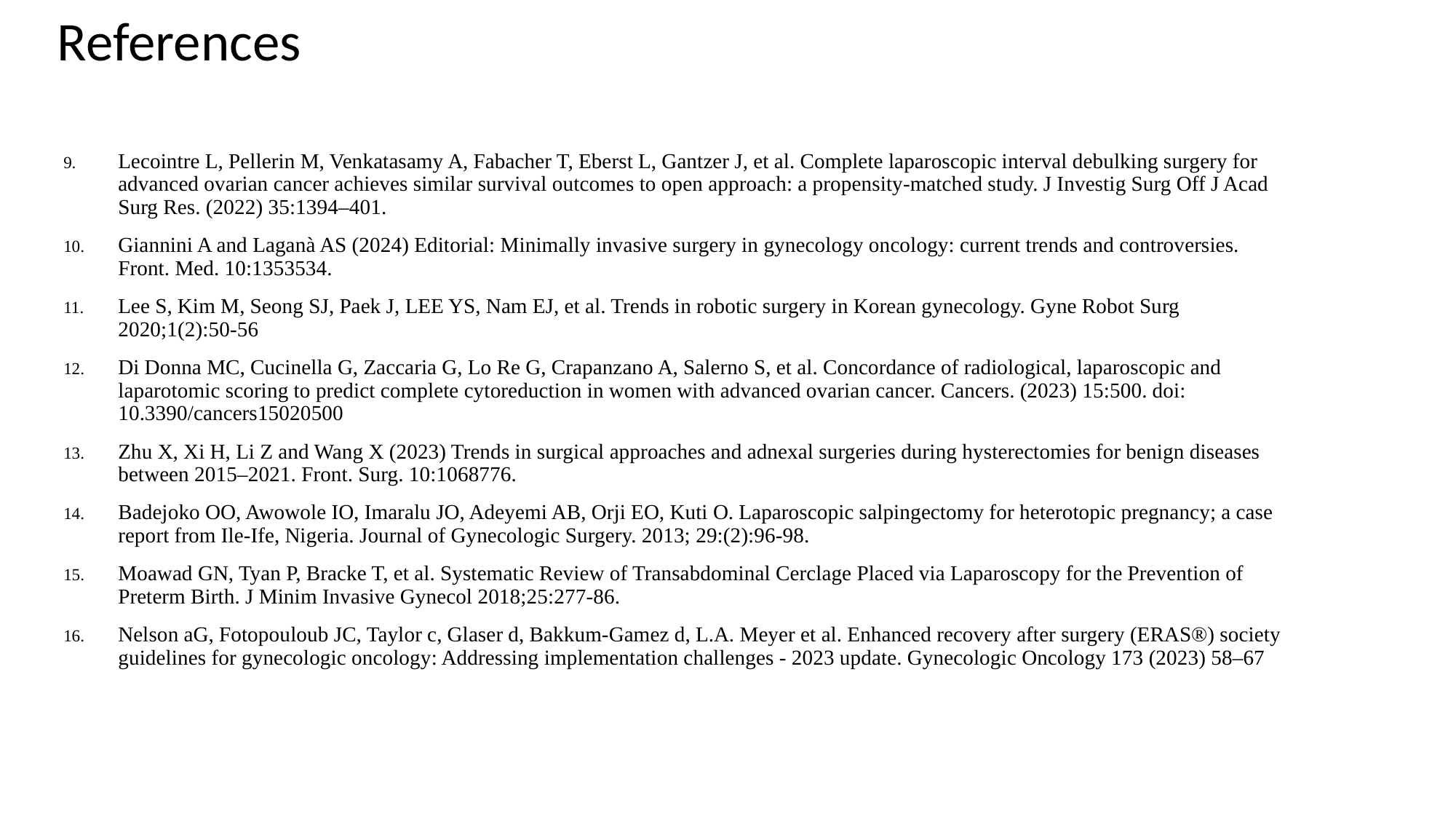

# References
Lecointre L, Pellerin M, Venkatasamy A, Fabacher T, Eberst L, Gantzer J, et al. Complete laparoscopic interval debulking surgery for advanced ovarian cancer achieves similar survival outcomes to open approach: a propensity-matched study. J Investig Surg Off J Acad Surg Res. (2022) 35:1394–401.
Giannini A and Laganà AS (2024) Editorial: Minimally invasive surgery in gynecology oncology: current trends and controversies. Front. Med. 10:1353534.
Lee S, Kim M, Seong SJ, Paek J, LEE YS, Nam EJ, et al. Trends in robotic surgery in Korean gynecology. Gyne Robot Surg 2020;1(2):50-56
Di Donna MC, Cucinella G, Zaccaria G, Lo Re G, Crapanzano A, Salerno S, et al. Concordance of radiological, laparoscopic and laparotomic scoring to predict complete cytoreduction in women with advanced ovarian cancer. Cancers. (2023) 15:500. doi: 10.3390/cancers15020500
Zhu X, Xi H, Li Z and Wang X (2023) Trends in surgical approaches and adnexal surgeries during hysterectomies for benign diseases between 2015–2021. Front. Surg. 10:1068776.
Badejoko OO, Awowole IO, Imaralu JO, Adeyemi AB, Orji EO, Kuti O. Laparoscopic salpingectomy for heterotopic pregnancy; a case report from Ile-Ife, Nigeria. Journal of Gynecologic Surgery. 2013; 29:(2):96-98.
Moawad GN, Tyan P, Bracke T, et al. Systematic Review of Transabdominal Cerclage Placed via Laparoscopy for the Prevention of Preterm Birth. J Minim Invasive Gynecol 2018;25:277-86.
Nelson aG, Fotopouloub JC, Taylor c, Glaser d, Bakkum-Gamez d, L.A. Meyer et al. Enhanced recovery after surgery (ERAS®) society guidelines for gynecologic oncology: Addressing implementation challenges - 2023 update. Gynecologic Oncology 173 (2023) 58–67